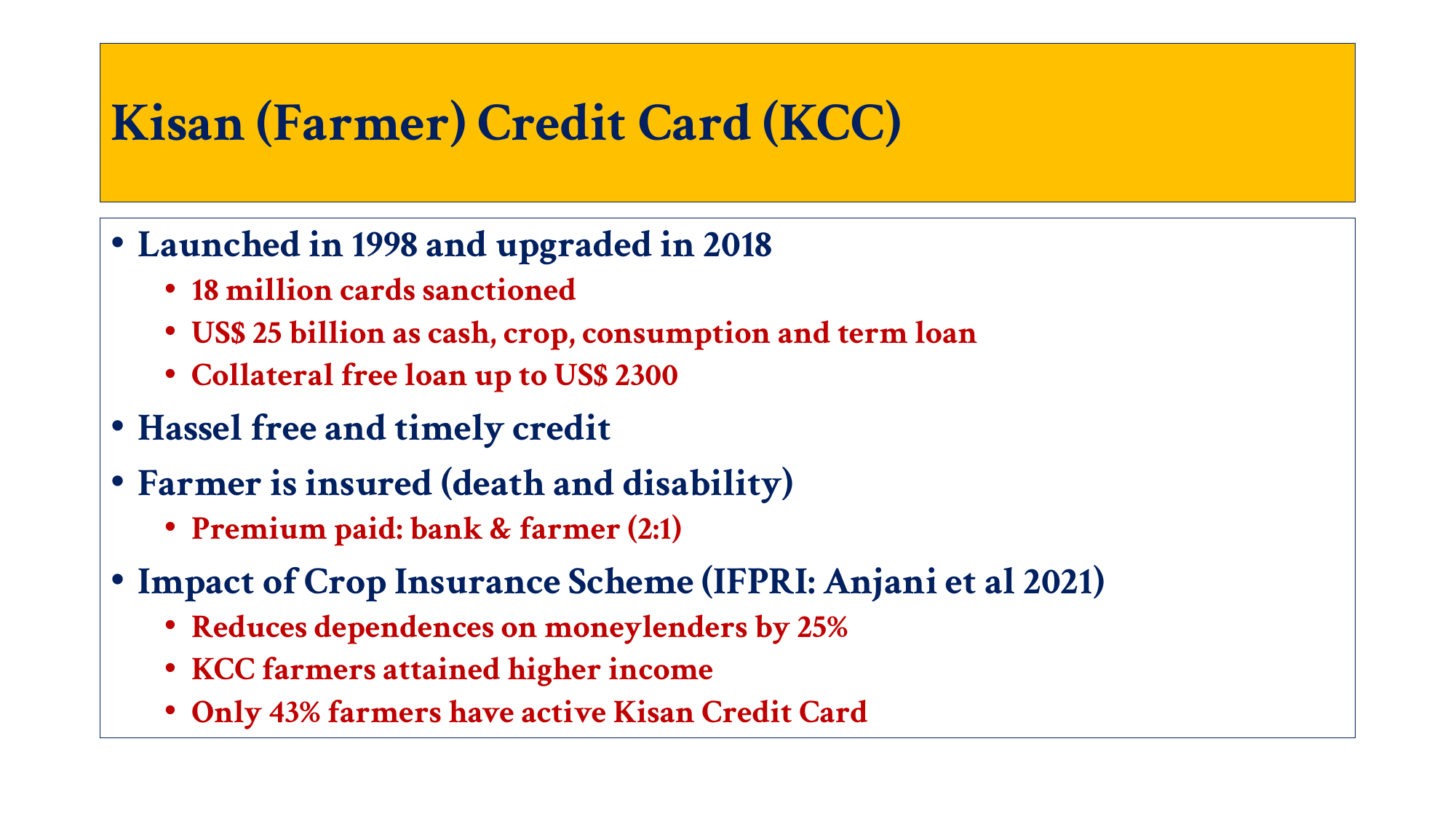

# Kisan (Farmer) Credit Card (KCC)
Launched in 1998 and upgraded in 2018
18 million cards sanctioned
US$ 25 billion as cash, crop, consumption and term loan
Collateral free loan up to US$ 2300
Hassel free and timely credit
Farmer is insured (death and disability)
Premium paid: bank & farmer (2:1)
Impact of Crop Insurance Scheme (IFPRI: Anjani et al 2021)
Reduces dependences on moneylenders by 25%
KCC farmers attained higher income
Only 43% farmers have active Kisan Credit Card